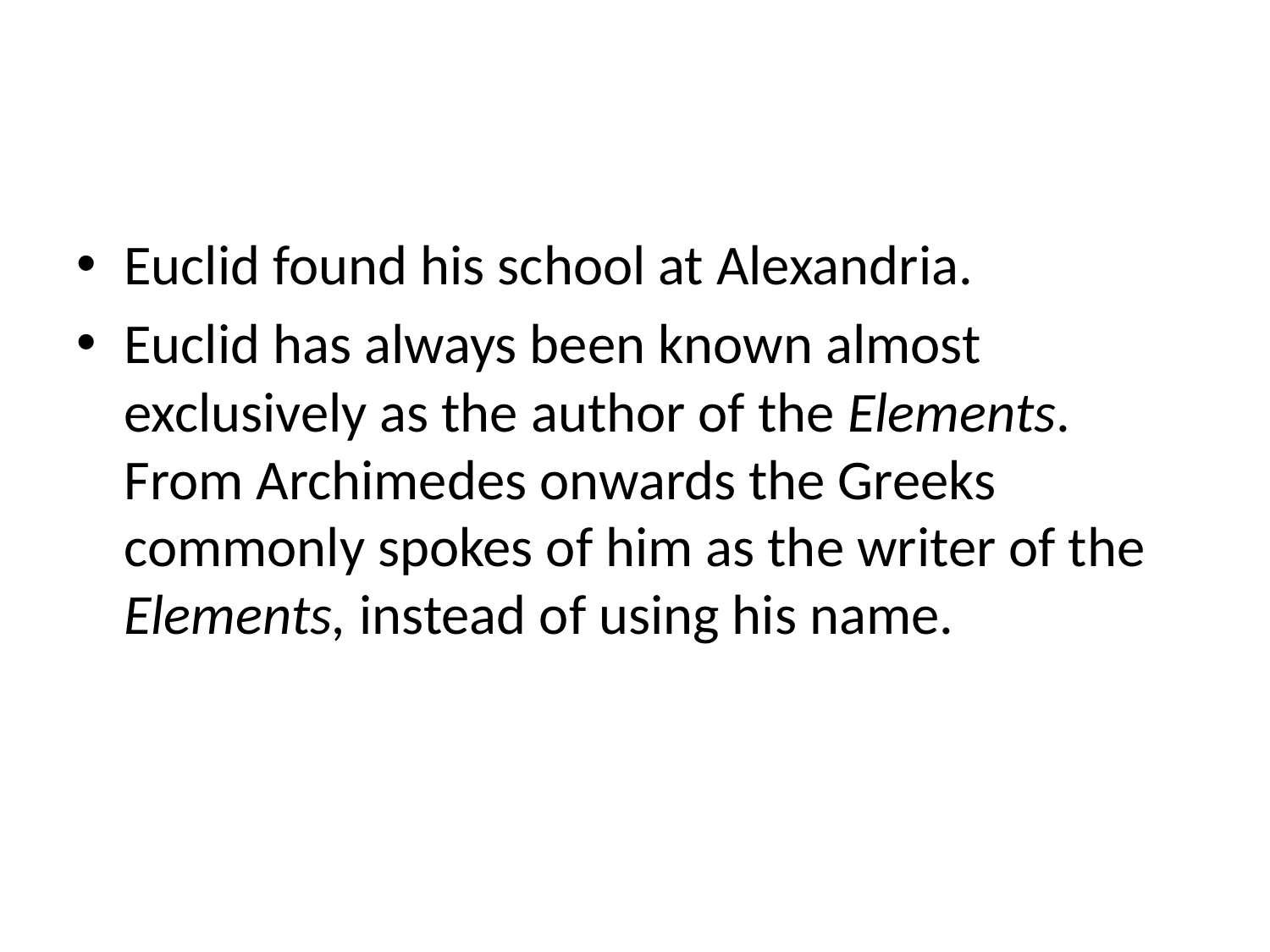

#
Euclid found his school at Alexandria.
Euclid has always been known almost exclusively as the author of the Elements. From Archimedes onwards the Greeks commonly spokes of him as the writer of the Elements, instead of using his name.